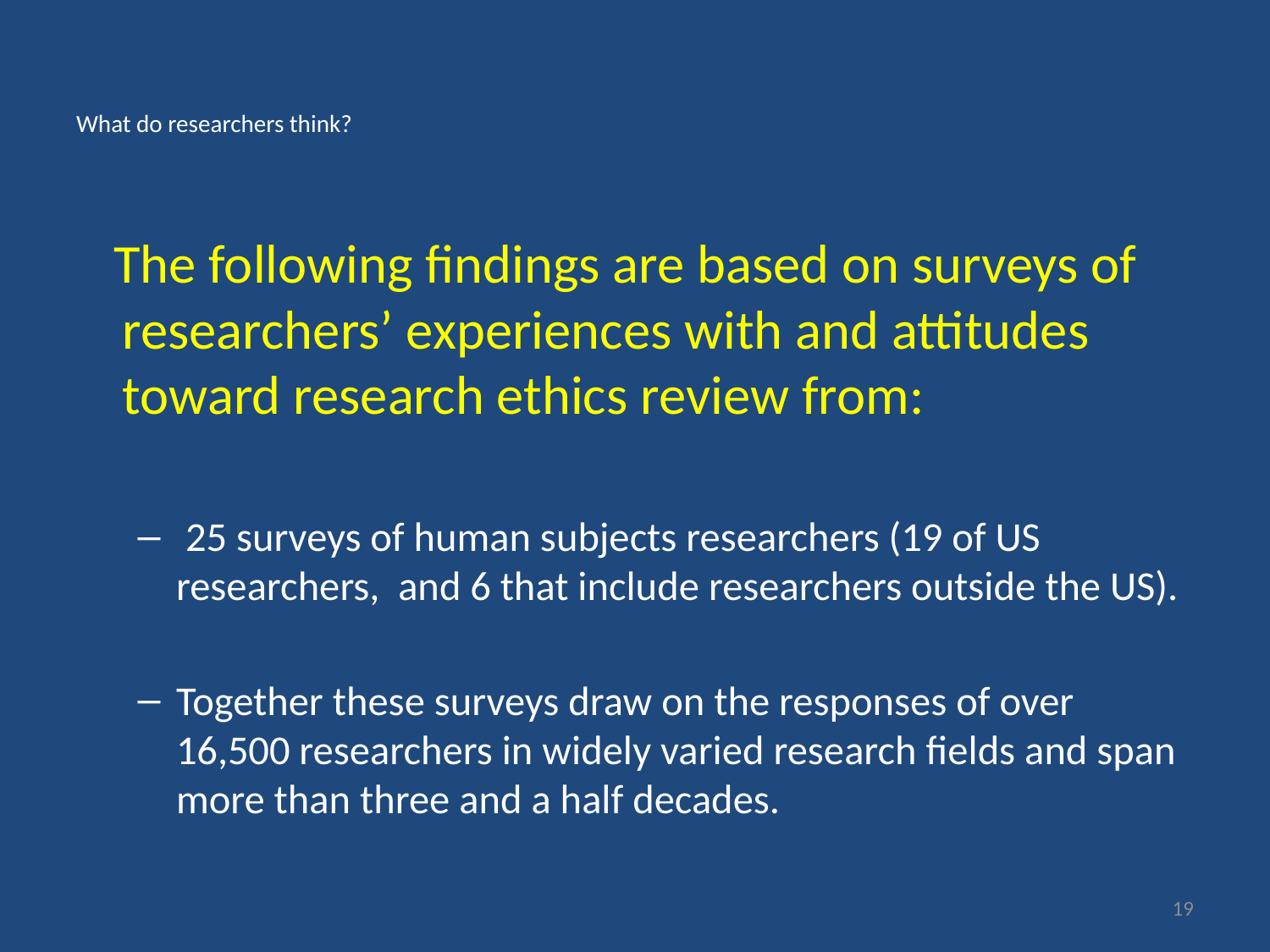

# What do researchers think?
   The following findings are based on surveys of researchers’ experiences with and attitudes toward research ethics review from:

 25 surveys of human subjects researchers (19 of US researchers,  and 6 that include researchers outside the US).

Together these surveys draw on the responses of over 16,500 researchers in widely varied research fields and span more than three and a half decades.
19